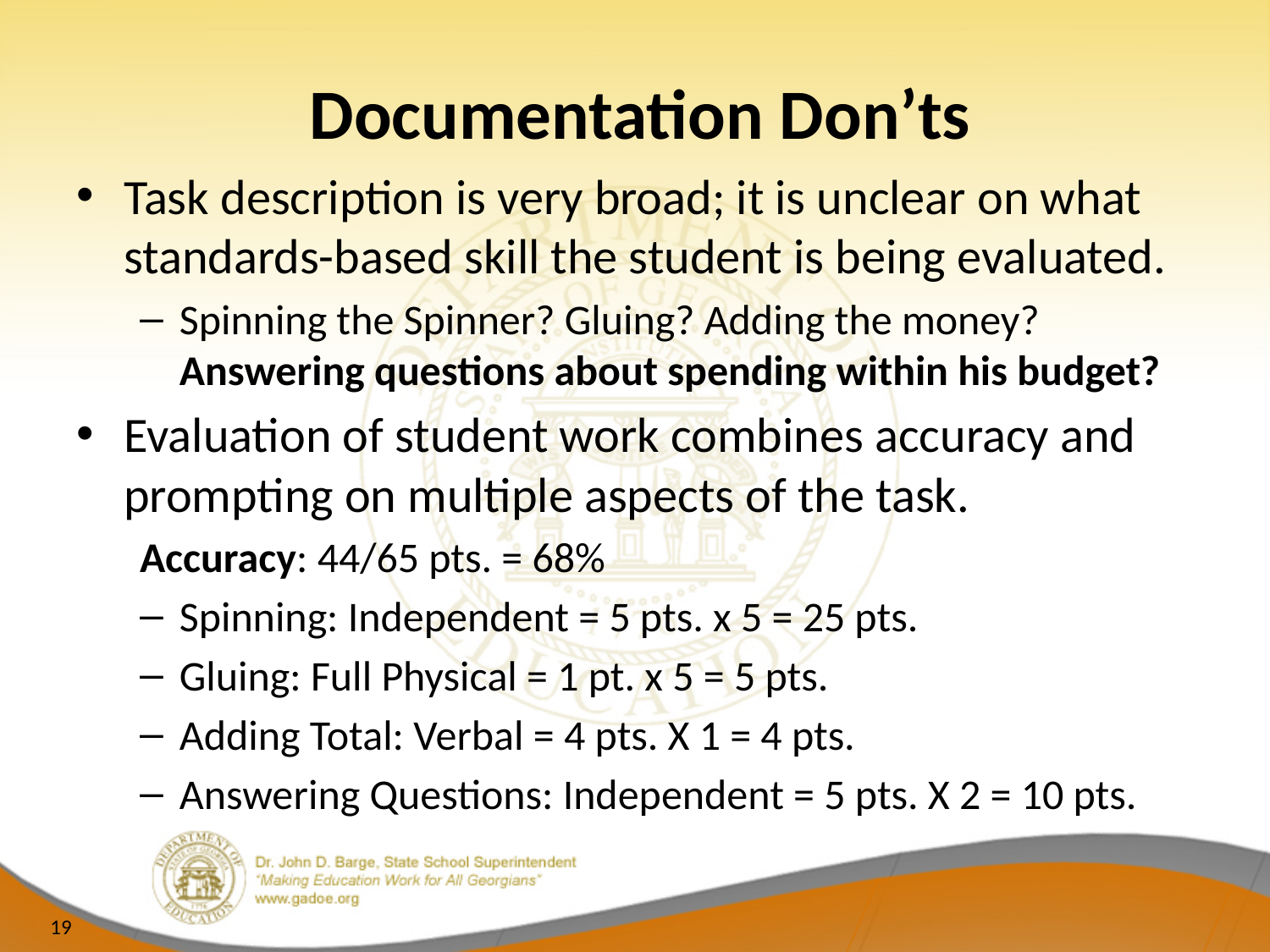

# Documentation Don’ts
Task description is very broad; it is unclear on what standards-based skill the student is being evaluated.
Spinning the Spinner? Gluing? Adding the money? Answering questions about spending within his budget?
Evaluation of student work combines accuracy and prompting on multiple aspects of the task.
Accuracy: 44/65 pts. = 68%
Spinning: Independent = 5 pts. x 5 = 25 pts.
Gluing: Full Physical = 1 pt. x 5 = 5 pts.
Adding Total: Verbal = 4 pts. X 1 = 4 pts.
Answering Questions: Independent = 5 pts. X 2 = 10 pts.

19